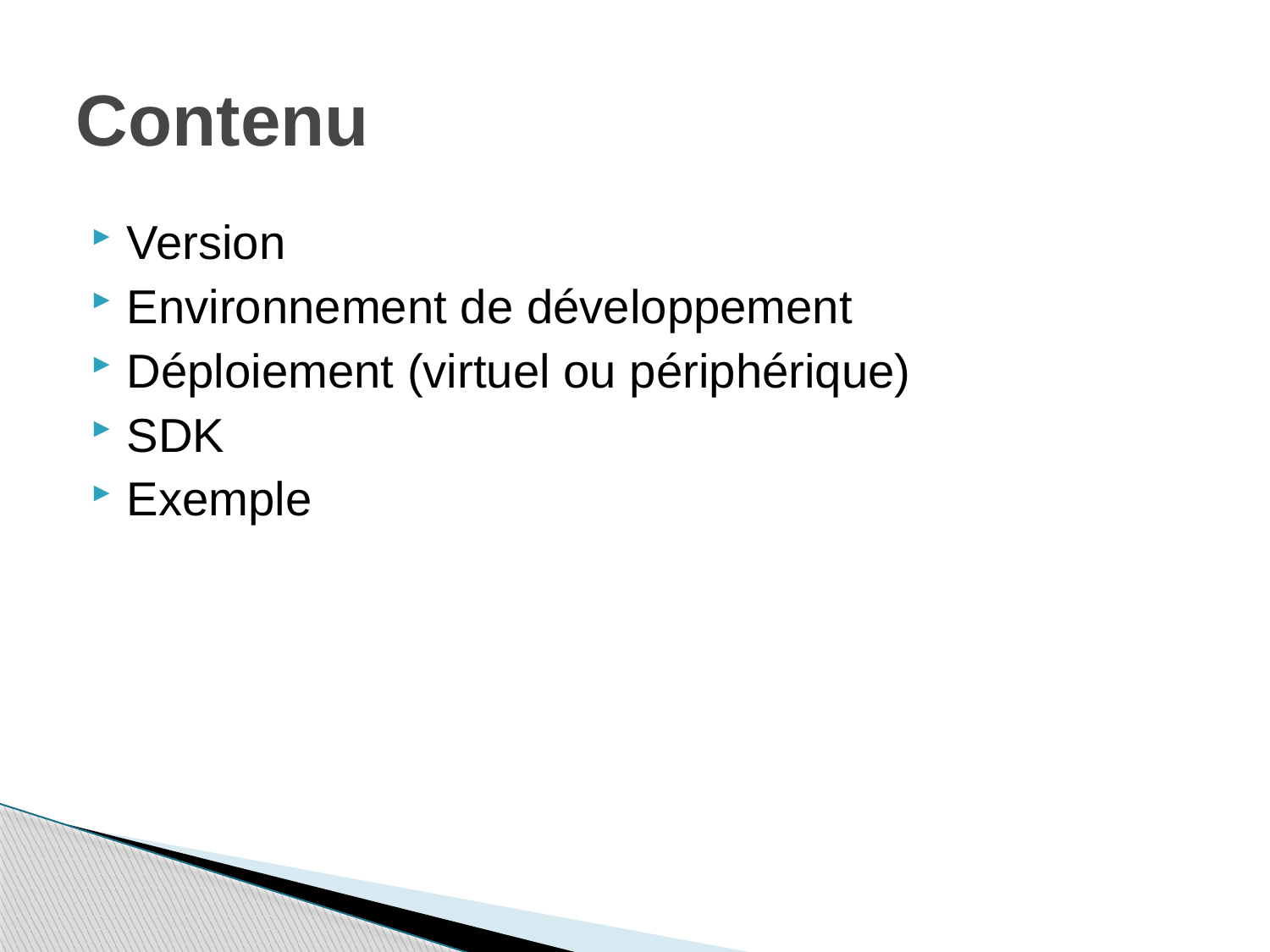

# Contenu
Version
Environnement de développement
Déploiement (virtuel ou périphérique)
SDK
Exemple